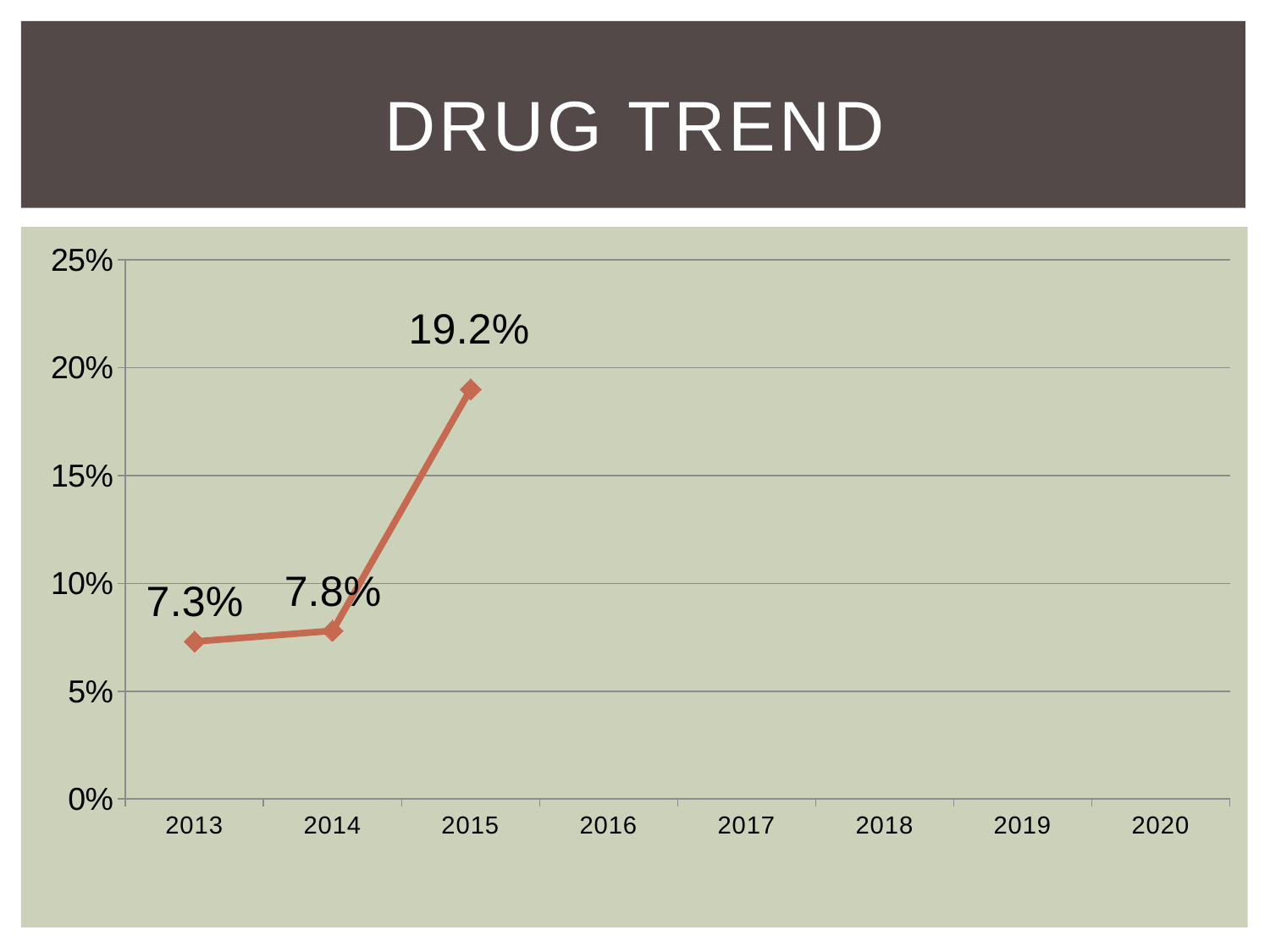

# Drug Trend

### Chart

| Category | Series 1 |
|---|---|
| 2013 | 0.073 |
| 2014 | 0.078 |
| 2015 | 0.19 |
| 2016 | None |
| 2017 | None |
| 2018 | None |
| 2019 | None |
| 2020 | None |